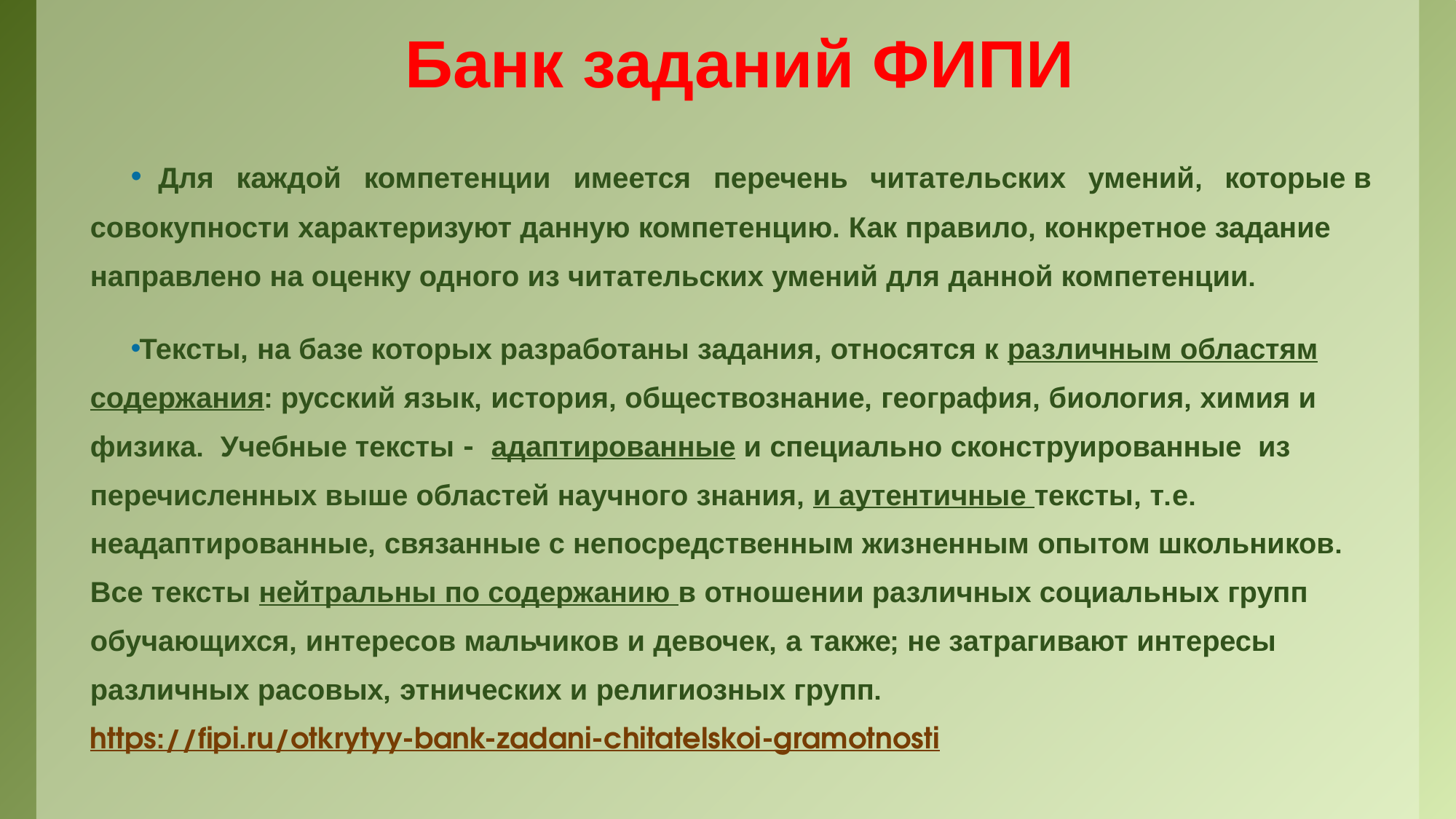

# Банк заданий ФИПИ
  Для  каждой  компетенции  имеется  перечень  читательских  умений,  которые в совокупности характеризуют данную компетенцию. Как правило, конкретное задание направлено на оценку одного из читательских умений для данной компетенции.
Тексты, на базе которых разработаны задания, относятся к различным областям содержания: русский язык, история, обществознание, география, биология, химия и физика.  Учебные тексты -  адаптированные и специально сконструированные  из перечисленных выше областей научного знания, и аутентичные тексты, т.е. неадаптированные, связанные с непосредственным жизненным опытом школьников. Все тексты нейтральны по содержанию в отношении различных социальных групп обучающихся, интересов мальчиков и девочек, а также; не затрагивают интересы различных расовых, этнических и религиозных групп. https://fipi.ru/otkrytyy-bank-zadani-chitatelskoi-gramotnosti